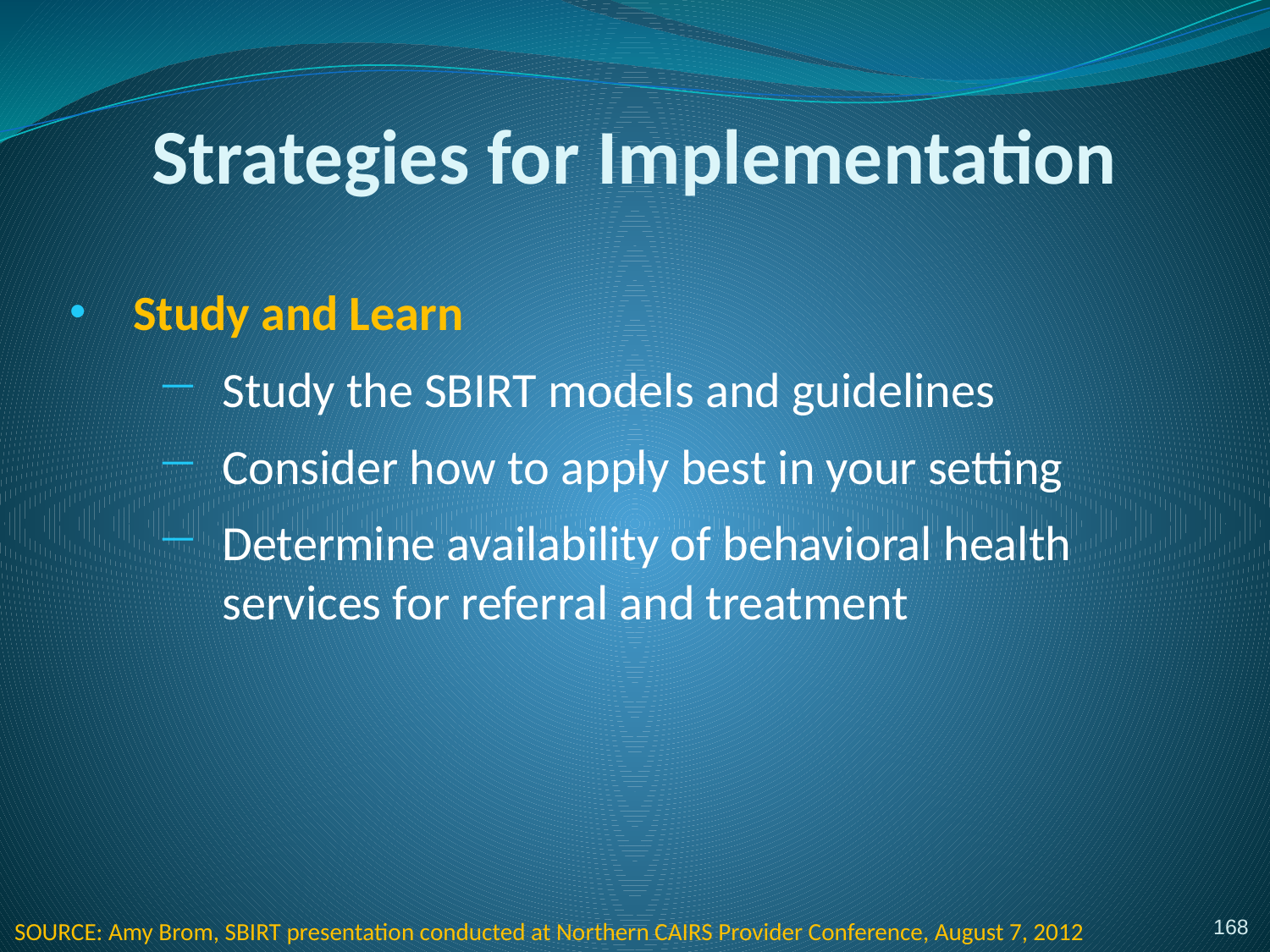

# Strategies for Implementation
Study and Learn
Study the SBIRT models and guidelines
Consider how to apply best in your setting
Determine availability of behavioral health services for referral and treatment

168
SOURCE: Amy Brom, SBIRT presentation conducted at Northern CAIRS Provider Conference, August 7, 2012